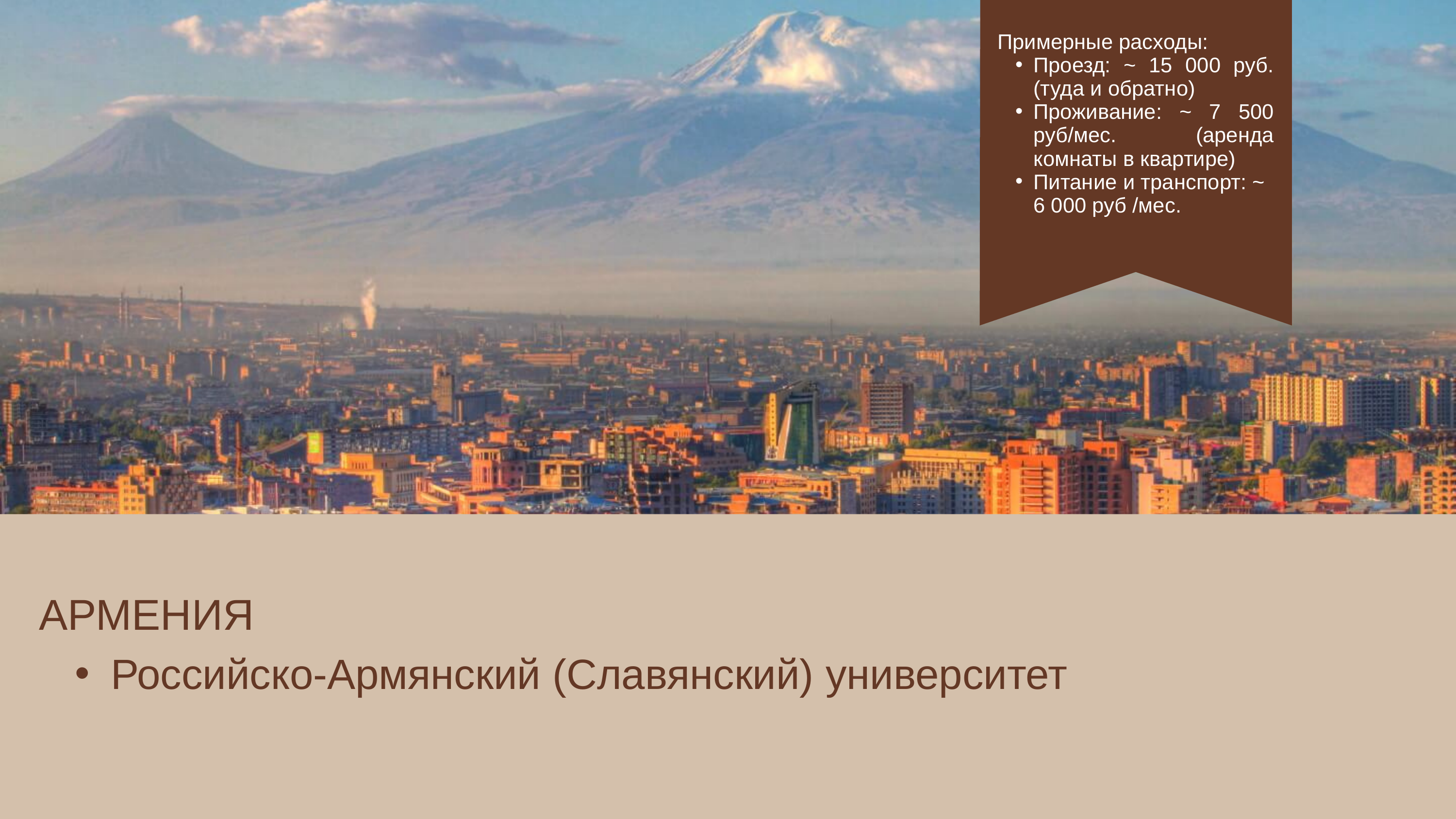

Примерные расходы:
Проезд: ~ 15 000 руб. (туда и обратно)
Проживание: ~ 7 500 руб/мес. (аренда комнаты в квартире)
Питание и транспорт: ~ 6 000 руб /мес.

АРМЕНИЯ
Российско-Армянский (Славянский) университет